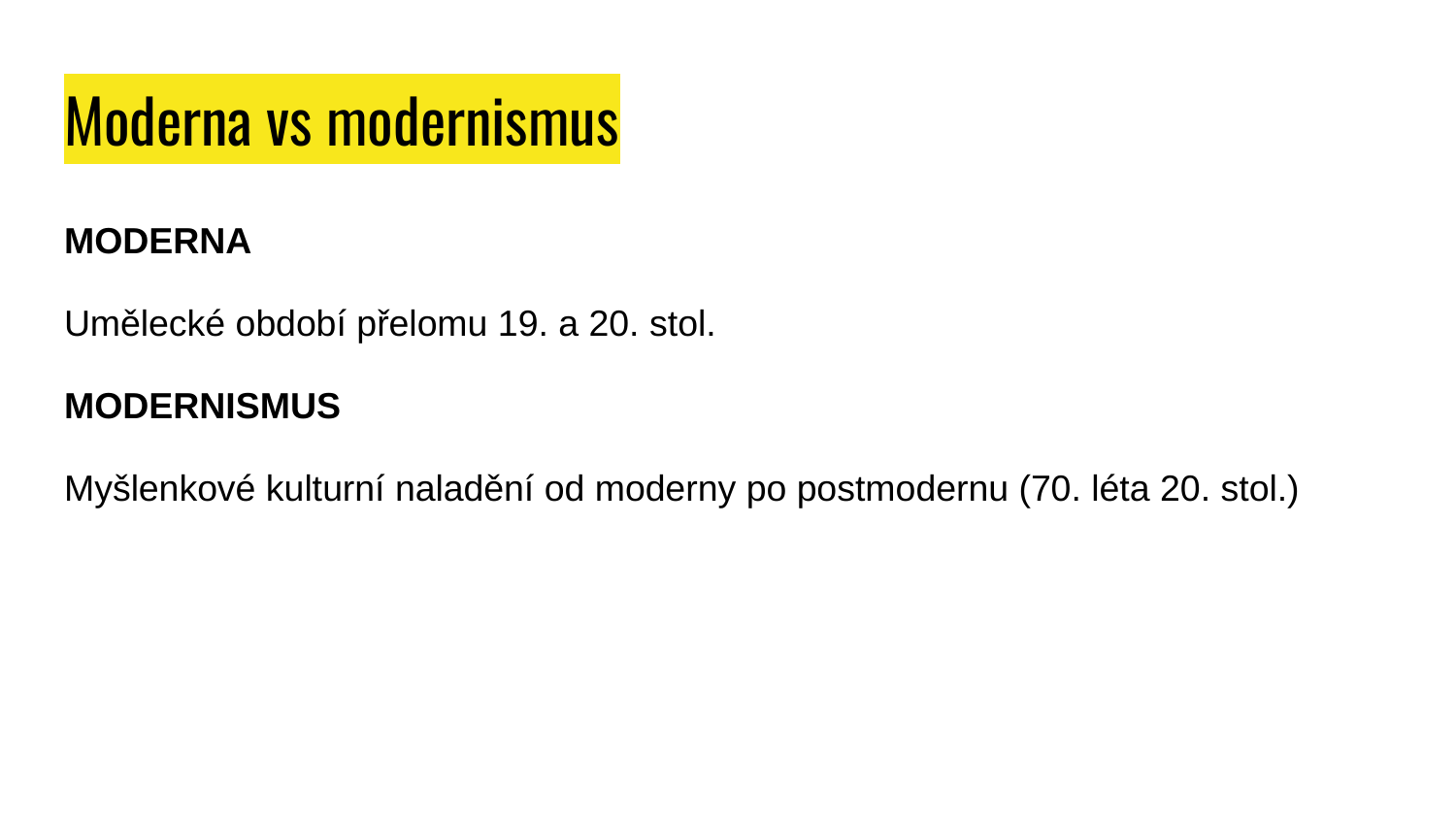

# Moderna vs modernismus
MODERNA
Umělecké období přelomu 19. a 20. stol.
MODERNISMUS
Myšlenkové kulturní naladění od moderny po postmodernu (70. léta 20. stol.)